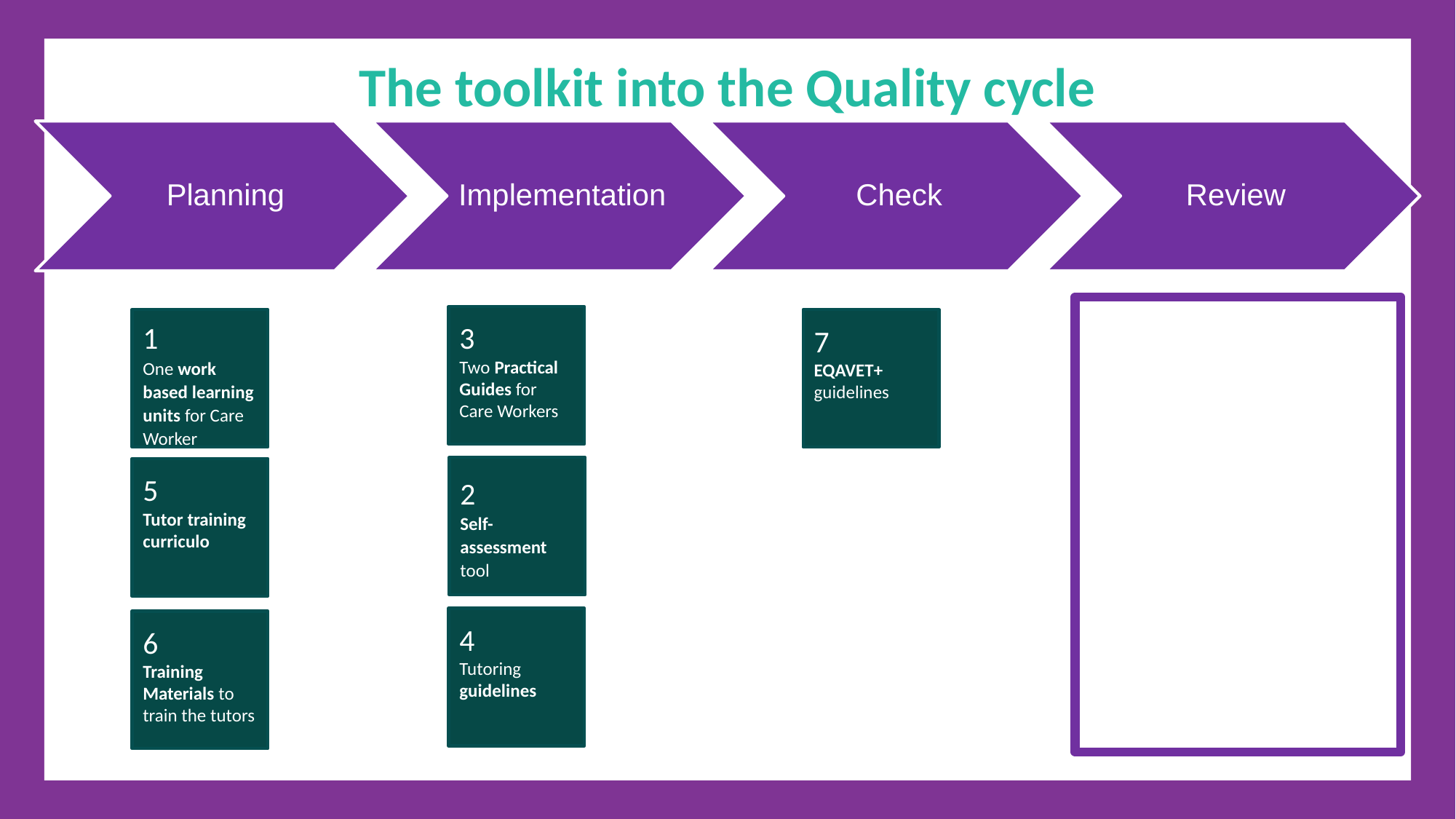

The toolkit into the Quality cycle

Planning

Implementation

Check

Review

3
Two Practical Guides for Care Workers

1
One work based learning units for Care Worker

7
EQAVET+ guidelines

2
Self-assessment tool

5
Tutor training curriculo

4
Tutoring guidelines

6
Training Materials to train the tutors